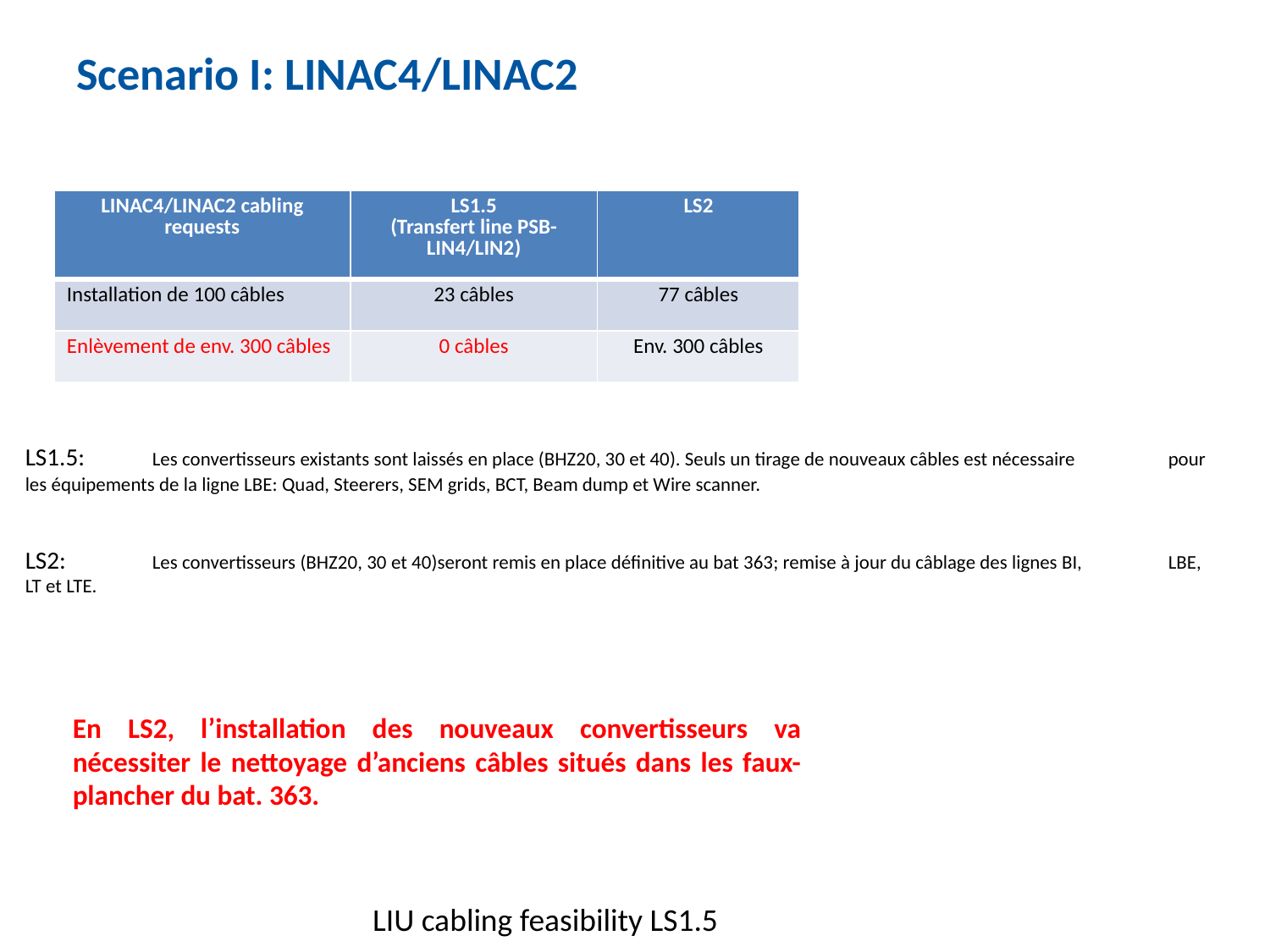

# Scenario I: LINAC4/LINAC2
| LINAC4/LINAC2 cabling requests | LS1.5 (Transfert line PSB-LIN4/LIN2) | LS2 |
| --- | --- | --- |
| Installation de 100 câbles | 23 câbles | 77 câbles |
| Enlèvement de env. 300 câbles | 0 câbles | Env. 300 câbles |
LS1.5: 	Les convertisseurs existants sont laissés en place (BHZ20, 30 et 40). Seuls un tirage de nouveaux câbles est nécessaire 	pour les équipements de la ligne LBE: Quad, Steerers, SEM grids, BCT, Beam dump et Wire scanner.

LS2: 	Les convertisseurs (BHZ20, 30 et 40)seront remis en place définitive au bat 363; remise à jour du câblage des lignes BI, 	LBE, LT et LTE.
En LS2, l’installation des nouveaux convertisseurs va nécessiter le nettoyage d’anciens câbles situés dans les faux-plancher du bat. 363.
LIU cabling feasibility LS1.5